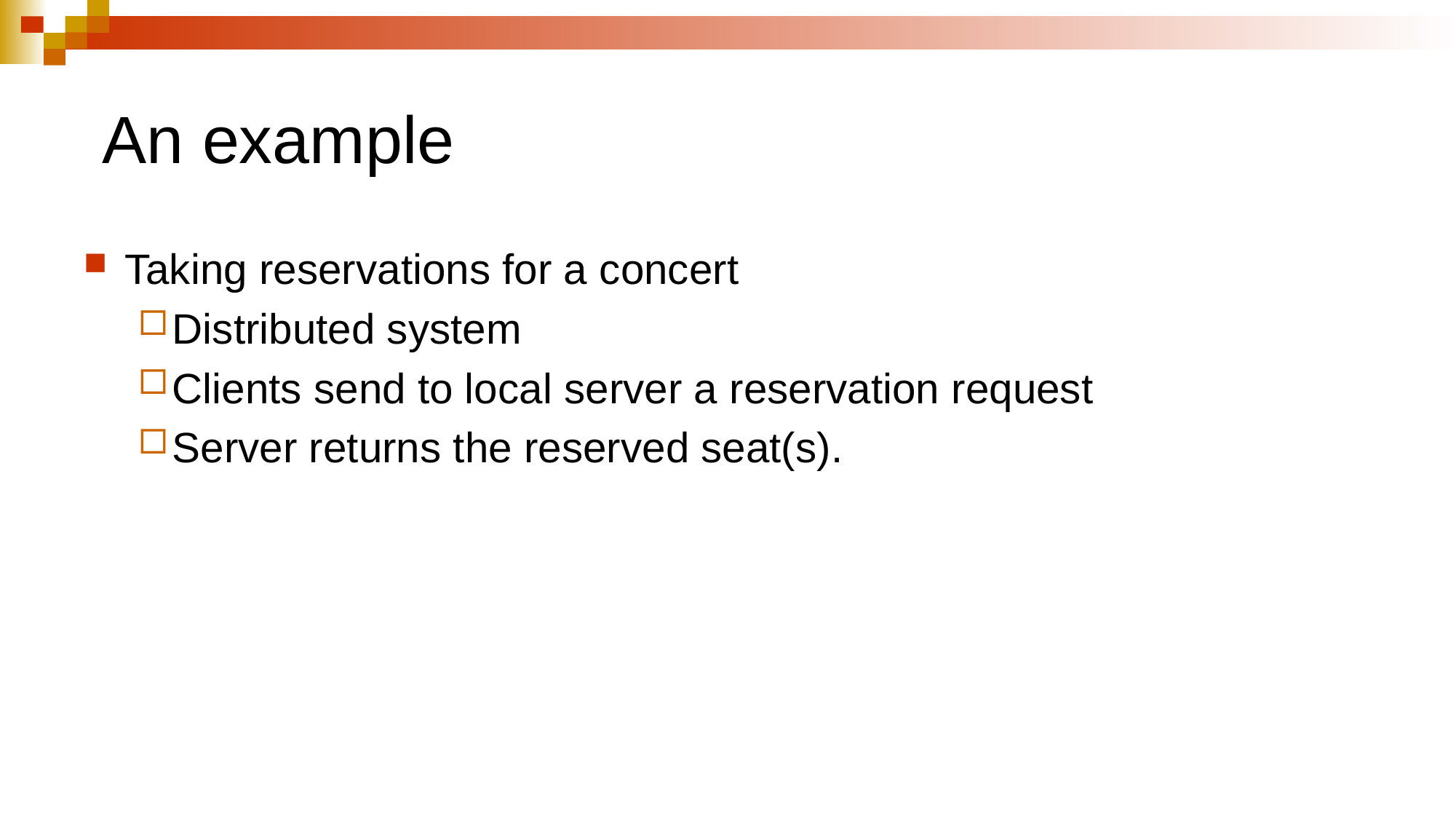

# An example
Taking reservations for a concert
Distributed system
Clients send to local server a reservation request
Server returns the reserved seat(s).